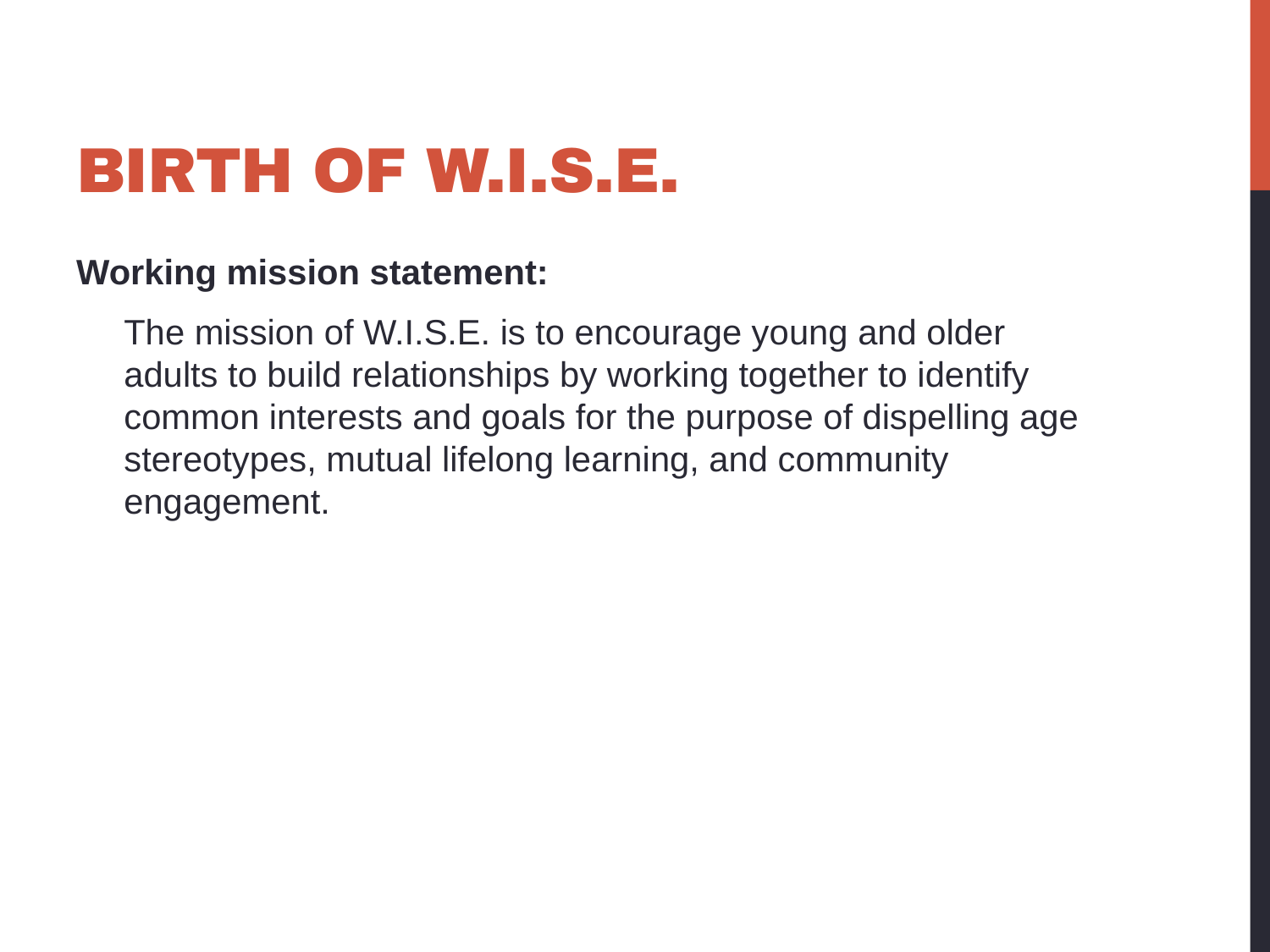

# Birth of w.i.s.e.
Working mission statement:
	The mission of W.I.S.E. is to encourage young and older adults to build relationships by working together to identify common interests and goals for the purpose of dispelling age stereotypes, mutual lifelong learning, and community engagement.